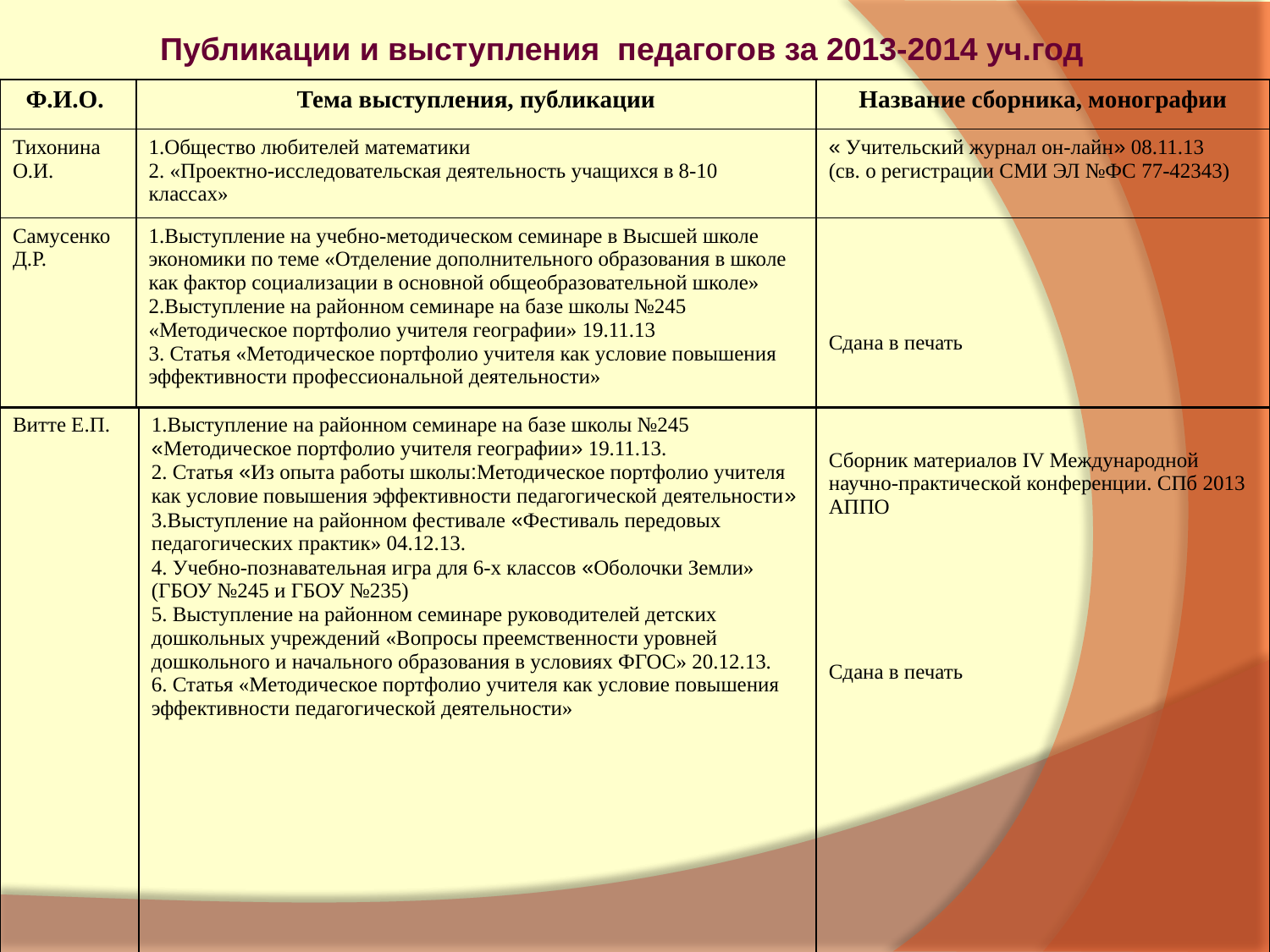

Публикации и выступления  педагогов за 2013-2014 уч.год
| Ф.И.О. | Тема выступления, публикации | Название сборника, монографии |
| --- | --- | --- |
| Тихонина О.И. | 1.Общество любителей математики 2. «Проектно-исследовательская деятельность учащихся в 8-10 классах» | « Учительский журнал он-лайн» 08.11.13 (св. о регистрации СМИ ЭЛ №ФС 77-42343) |
| Самусенко Д.Р. | 1.Выступление на учебно-методическом семинаре в Высшей школе экономики по теме «Отделение дополнительного образования в школе как фактор социализации в основной общеобразовательной школе» 2.Выступление на районном семинаре на базе школы №245 «Методическое портфолио учителя географии» 19.11.13 3. Статья «Методическое портфолио учителя как условие повышения эффективности профессиональной деятельности» | Сдана в печать |
| Витте Е.П. | 1.Выступление на районном семинаре на базе школы №245 «Методическое портфолио учителя географии» 19.11.13. 2. Статья «Из опыта работы школы:Методическое портфолио учителя как условие повышения эффективности педагогической деятельности» 3.Выступление на районном фестивале «Фестиваль передовых педагогических практик» 04.12.13. 4. Учебно-познавательная игра для 6-х классов «Оболочки Земли» (ГБОУ №245 и ГБОУ №235) 5. Выступление на районном семинаре руководителей детских дошкольных учреждений «Вопросы преемственности уровней дошкольного и начального образования в условиях ФГОС» 20.12.13. 6. Статья «Методическое портфолио учителя как условие повышения эффективности педагогической деятельности» | Сборник материалов IV Международной научно-практической конференции. СПб 2013 АППО Сдана в печать |
| --- | --- | --- |